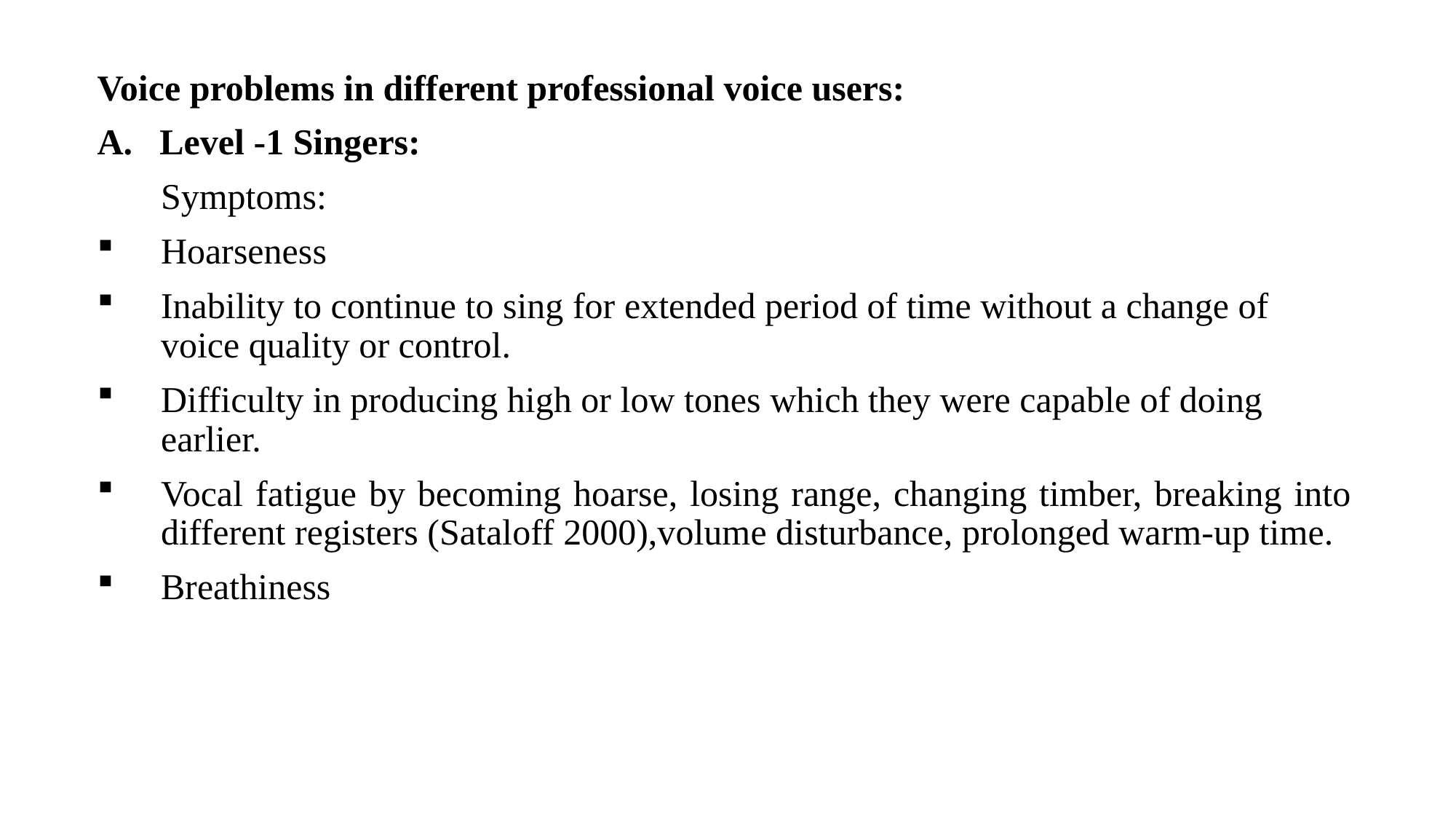

Voice problems in different professional voice users:
A.   Level -1 Singers:
       Symptoms:
Hoarseness
Inability to continue to sing for extended period of time without a change of voice quality or control.
Difficulty in producing high or low tones which they were capable of doing earlier.
Vocal fatigue by becoming hoarse, losing range, changing timber, breaking into different registers (Sataloff 2000),volume disturbance, prolonged warm-up time.
Breathiness